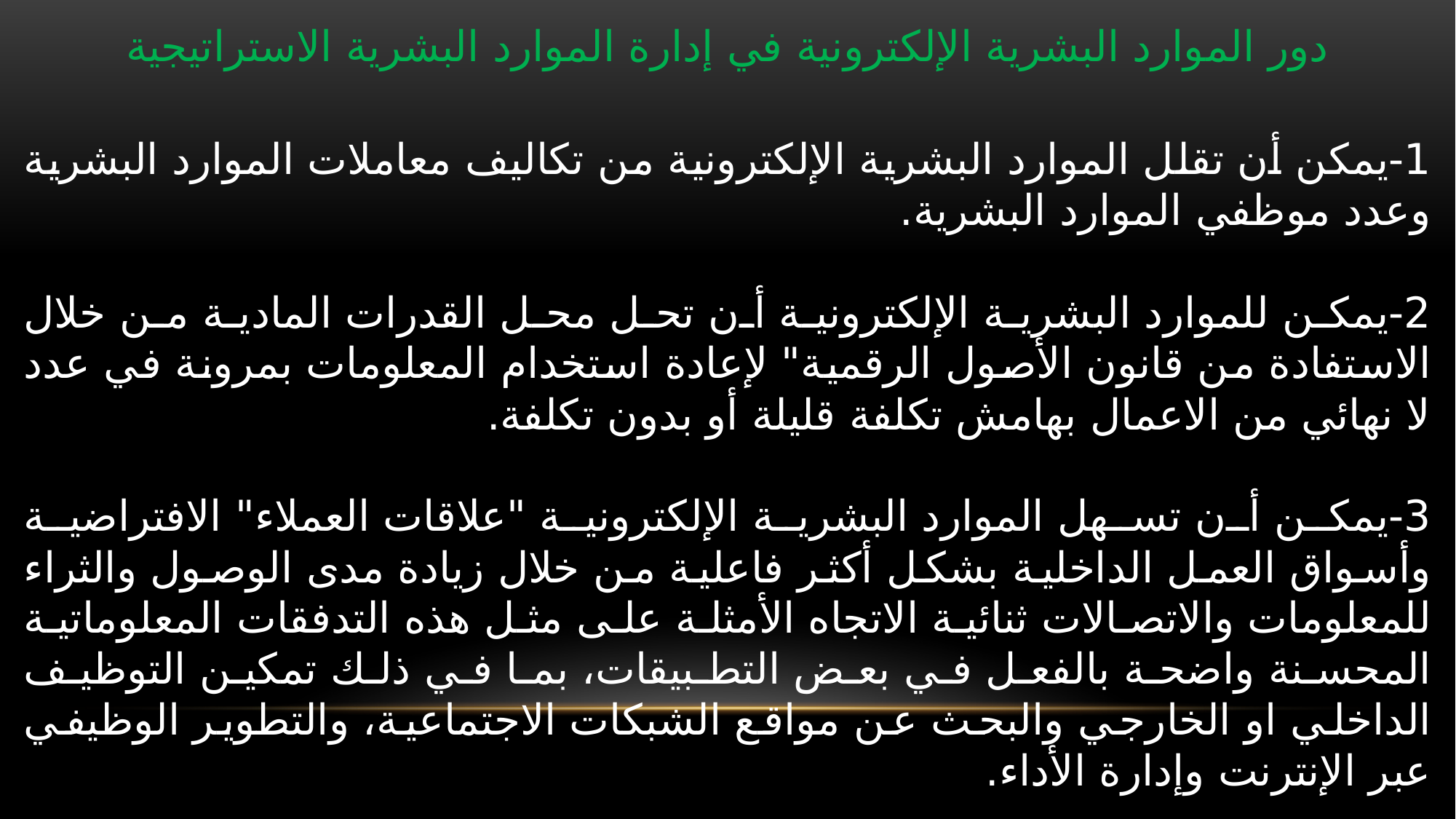

دور الموارد البشرية الإلكترونية في إدارة الموارد البشرية الاستراتيجية

1-يمكن أن تقلل الموارد البشرية الإلكترونية من تكاليف معاملات الموارد البشرية وعدد موظفي الموارد البشرية.

2-يمكن للموارد البشرية الإلكترونية أن تحل محل القدرات المادية من خلال الاستفادة من قانون الأصول الرقمية" لإعادة استخدام المعلومات بمرونة في عدد لا نهائي من الاعمال بهامش تكلفة قليلة أو بدون تكلفة.

3-يمكن أن تسهل الموارد البشرية الإلكترونية "علاقات العملاء" الافتراضية وأسواق العمل الداخلية بشكل أكثر فاعلية من خلال زيادة مدى الوصول والثراء للمعلومات والاتصالات ثنائية الاتجاه الأمثلة على مثل هذه التدفقات المعلوماتية المحسنة واضحة بالفعل في بعض التطبيقات، بما في ذلك تمكين التوظيف الداخلي او الخارجي والبحث عن مواقع الشبكات الاجتماعية، والتطوير الوظيفي عبر الإنترنت وإدارة الأداء.

4-يمكنها تحويل "نموذج الأعمال" التقليدي للموارد البشرية من خلال تمكين الموارد البشرية إلكترونيًا من توفير قيمة استراتيجية للمؤسسات التي لم يكن باستطاعتها في السابق.